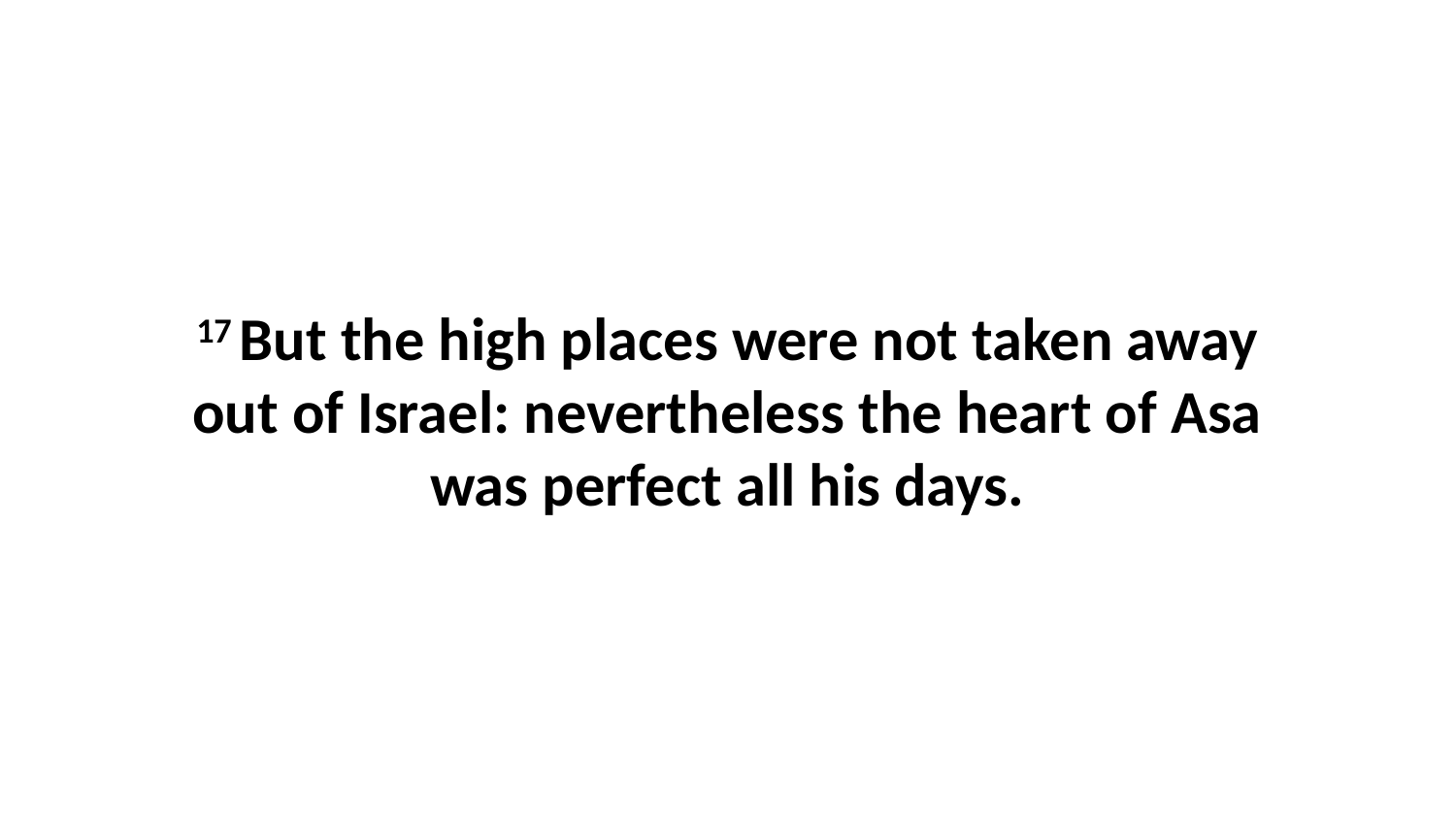

17 But the high places were not taken away out of Israel: nevertheless the heart of Asa was perfect all his days.